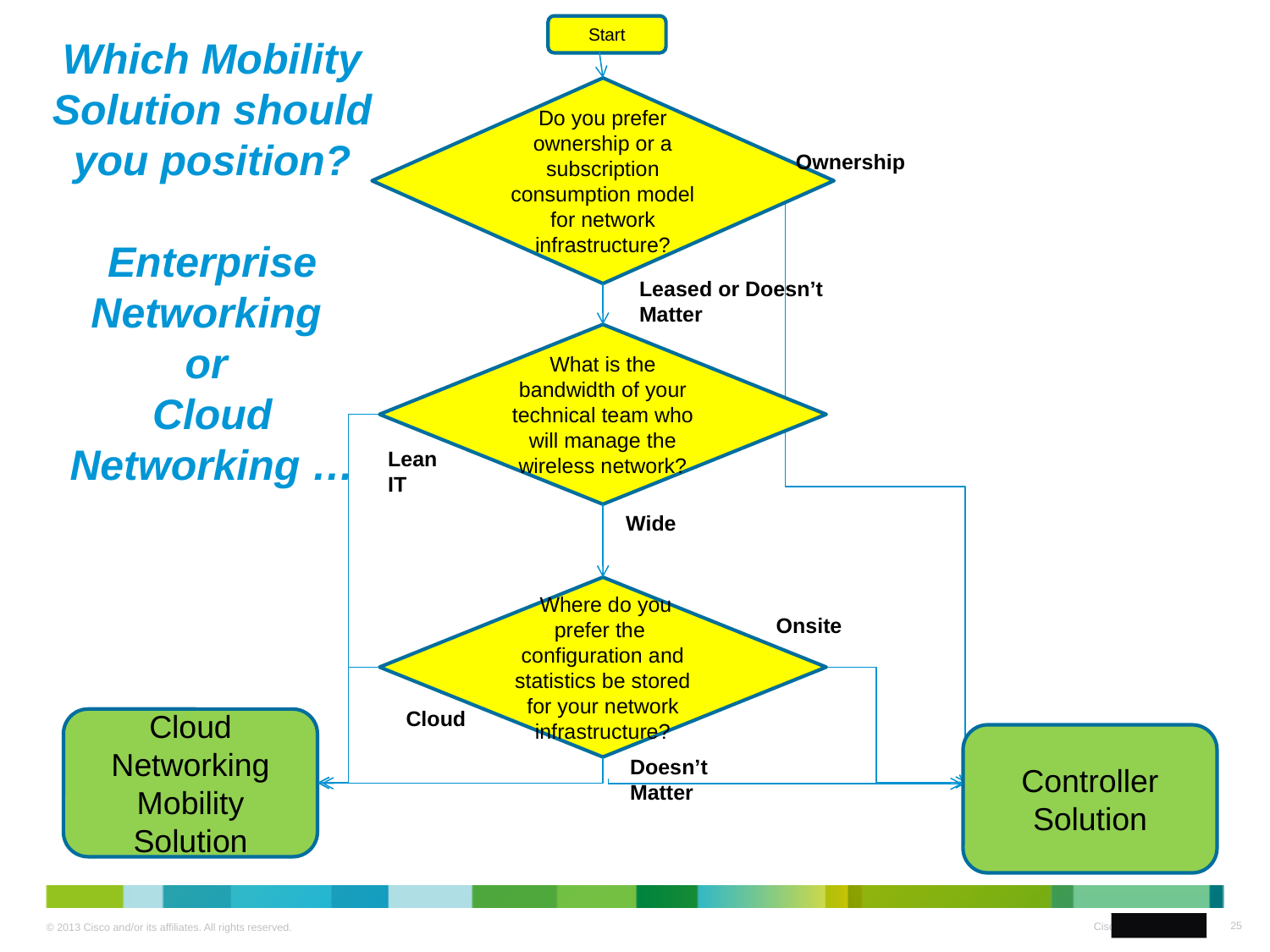

Start
Which Mobility Solution should you position?

Enterprise Networking
or
Cloud Networking …

Do you prefer ownership or a subscription consumption model for network infrastructure?
Ownership
Leased or Doesn’t Matter
What is the bandwidth of your technical team who will manage the wireless network?
Lean IT
Wide
 Where do you prefer the  configuration and statistics be stored for your network infrastructure?
Onsite
Cloud
Cloud Networking Mobility Solution
Controller Solution
Doesn’t Matter